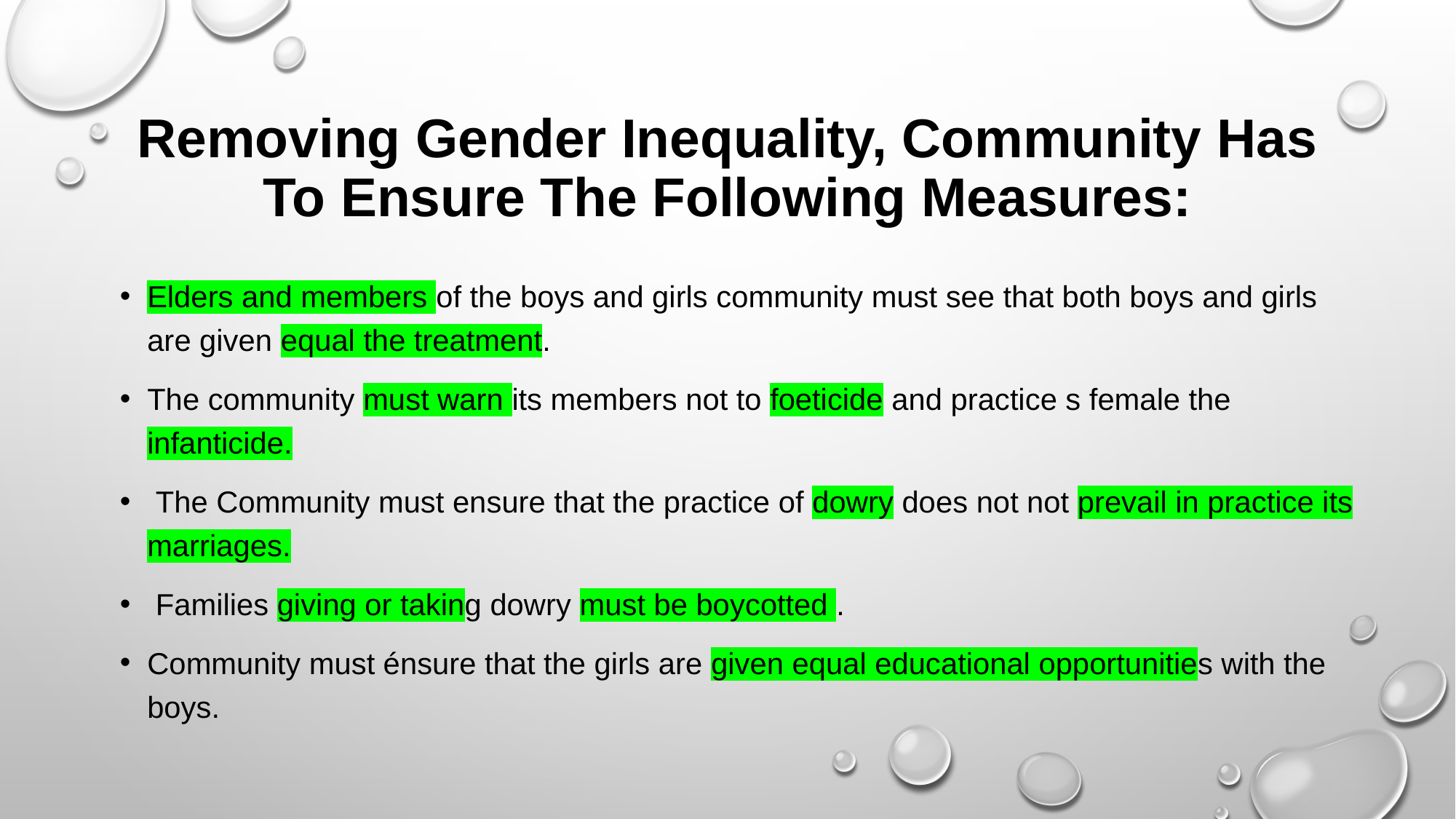

# Removing Gender Inequality, Community Has To Ensure The Following Measures:
Elders and members of the boys and girls community must see that both boys and girls are given equal the treatment.
The community must warn its members not to foeticide and practice s female the infanticide.
 The Community must ensure that the practice of dowry does not not prevail in practice its marriages.
 Families giving or taking dowry must be boycotted .
Community must énsure that the girls are given equal educational opportunities with the boys.